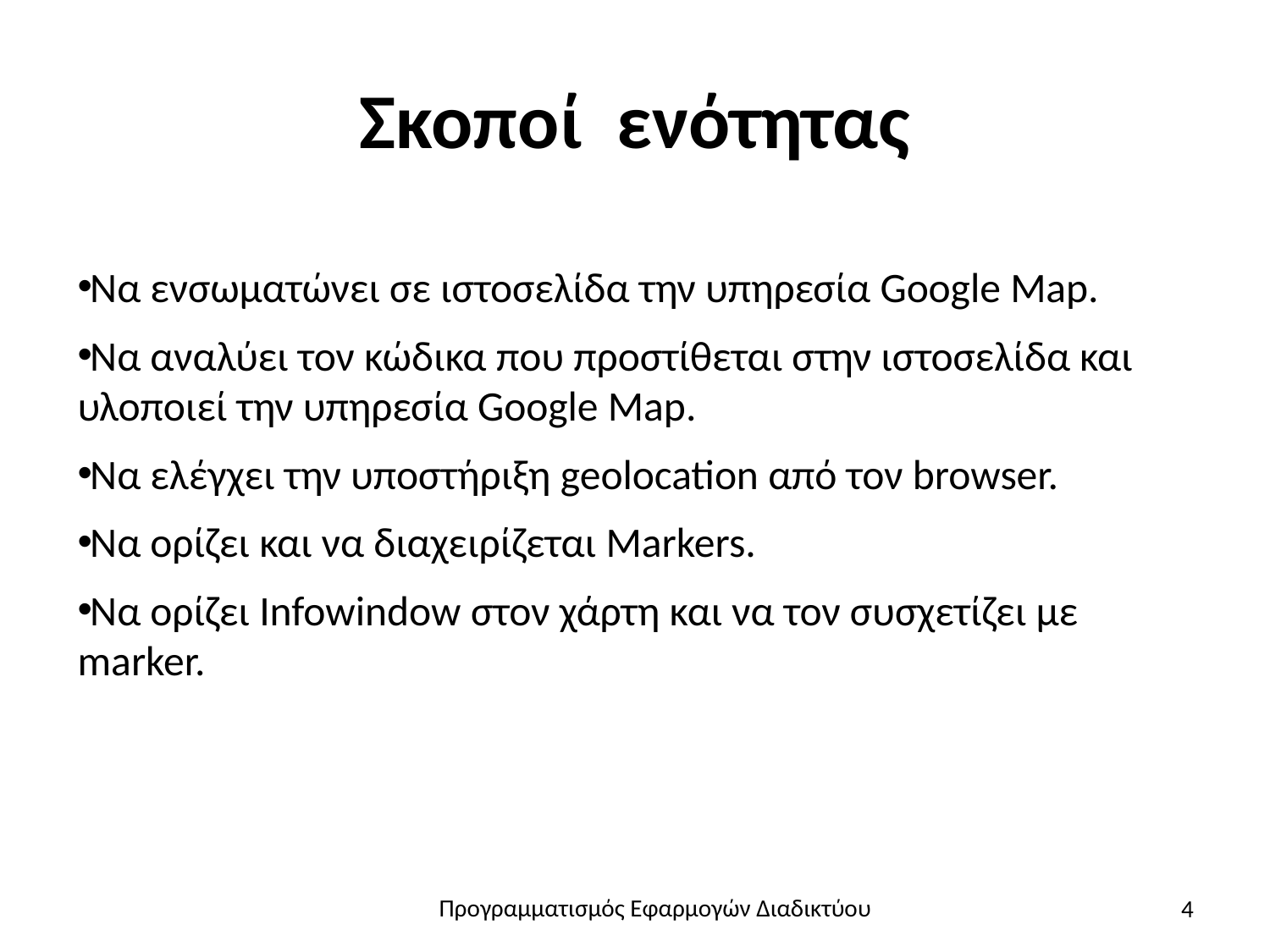

# Σκοποί  ενότητας
Να ενσωματώνει σε ιστοσελίδα την υπηρεσία Google Map.
Να αναλύει τον κώδικα που προστίθεται στην ιστοσελίδα και υλοποιεί την υπηρεσία Google Map.
Να ελέγχει την υποστήριξη geolocation από τον browser.
Να ορίζει και να διαχειρίζεται Markers.
Να ορίζει Infowindow στον χάρτη και να τον συσχετίζει με marker.

4
Προγραμματισμός Εφαρμογών Διαδικτύου